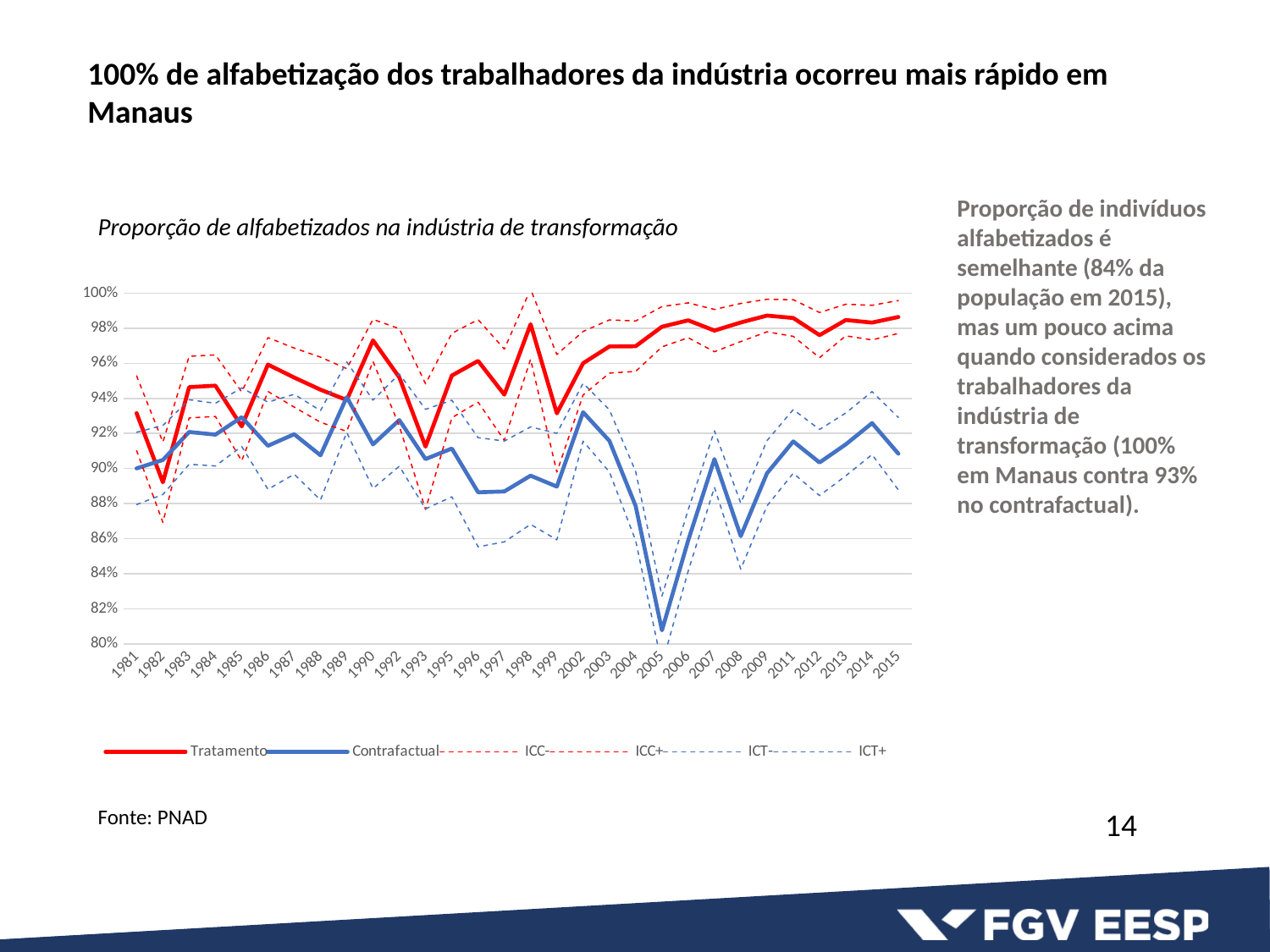

100% de alfabetização dos trabalhadores da indústria ocorreu mais rápido em Manaus
Proporção de indivíduos alfabetizados é semelhante (84% da população em 2015), mas um pouco acima quando considerados os trabalhadores da indústria de transformação (100% em Manaus contra 93% no contrafactual).
Proporção de alfabetizados na indústria de transformação

### Chart

| Category |  |  | ICC- | ICC+ | ICT- | ICT+ |
|---|---|---|---|---|---|---|
| 1981 | 0.931528 | 0.90005783 | 0.9102267205935447 | 0.9528292794064553 | 0.8794541173443715 | 0.9206615426556284 |
| 1982 | 0.89214681 | 0.90488748 | 0.8692330471669399 | 0.91506057283306 | 0.8851884686271158 | 0.9245864913728842 |
| 1983 | 0.94640328 | 0.92083885 | 0.9288444021922324 | 0.9639621578077675 | 0.9024488894648652 | 0.9392288105351347 |
| 1984 | 0.94724406 | 0.91932347 | 0.9297043493582214 | 0.9647837706417787 | 0.9014614671001032 | 0.9371854728998968 |
| 1985 | 0.92406189 | 0.92927211 | 0.9044101594664976 | 0.9437136205335025 | 0.9125876849561964 | 0.9459565350438036 |
| 1986 | 0.9592746 | 0.91298259 | 0.9439255145547238 | 0.9746236854452761 | 0.8881272938104179 | 0.9378378861895822 |
| 1987 | 0.95185847 | 0.91954532 | 0.9350356409238442 | 0.9686812990761559 | 0.8967723314122029 | 0.9423183085877971 |
| 1988 | 0.94493882 | 0.90753947 | 0.9263753693625307 | 0.9635022706374692 | 0.882072290945307 | 0.933006649054693 |
| 1989 | 0.93905973 | 0.94069253 | 0.9211844569384459 | 0.9569350030615541 | 0.9206025561297284 | 0.9607825038702715 |
| 1990 | 0.97305915 | 0.91378762 | 0.9610989894354731 | 0.9850193105645269 | 0.8885994644662193 | 0.9389757755337808 |
| 1992 | 0.95198024 | 0.92761324 | 0.9242275803231461 | 0.979732899676854 | 0.9013162087411257 | 0.9539102712588743 |
| 1993 | 0.91251152 | 0.90539672 | 0.8766900206947774 | 0.9483330193052226 | 0.8770332736477523 | 0.9337601663522478 |
| 1995 | 0.95301583 | 0.91140643 | 0.9289502843071626 | 0.9770813756928374 | 0.883867720947776 | 0.938945139052224 |
| 1996 | 0.96135454 | 0.88645631 | 0.9378349762377338 | 0.9848741037622661 | 0.8553268341219353 | 0.9175857858780647 |
| 1997 | 0.94211348 | 0.88692499 | 0.9161174177003272 | 0.9681095422996727 | 0.8581720745057203 | 0.9156779054942797 |
| 1998 | 0.98226364 | 0.89594922 | 0.9623045955280959 | 1.002222684471904 | 0.8681378764889186 | 0.9237605635110814 |
| 1999 | 0.9314794 | 0.88970794 | 0.8979429537092307 | 0.9650158462907692 | 0.8593493015118275 | 0.9200665784881724 |
| 2002 | 0.96002279 | 0.93209253 | 0.9419022176082927 | 0.9781433623917073 | 0.9155637283459002 | 0.9486213316540999 |
| 2003 | 0.9695744 | 0.91576729 | 0.9543977589319539 | 0.984751041068046 | 0.8980594682181423 | 0.9334751117818577 |
| 2004 | 0.96973501 | 0.8786405 | 0.9553652809827087 | 0.9841047390172912 | 0.8589360479442242 | 0.8983449520557759 |
| 2005 | 0.98084179 | 0.80769249 | 0.969364621201532 | 0.9923189587984681 | 0.7881164461424596 | 0.8272685338575404 |
| 2006 | 0.98449459 | 0.85899829 | 0.9745671362560747 | 0.9944220437439252 | 0.8414909346495791 | 0.876505645350421 |
| 2007 | 0.97864614 | 0.90538163 | 0.9665975391324937 | 0.9906947408675064 | 0.889309740104422 | 0.9214535198955781 |
| 2008 | 0.98324793 | 0.86144693 | 0.9723930065754419 | 0.9941028534245581 | 0.8426233038363286 | 0.8802705561636716 |
| 2009 | 0.98720409 | 0.89730817 | 0.9779283725109568 | 0.9964798074890432 | 0.8786975260285631 | 0.9159188139714368 |
| 2011 | 0.98582066 | 0.91545417 | 0.9753842406563416 | 0.9962570793436585 | 0.8972986280099353 | 0.9336097119900646 |
| 2012 | 0.97606354 | 0.90342314 | 0.9631953508025527 | 0.9889317291974472 | 0.8845803920735119 | 0.9222658879264881 |
| 2013 | 0.98465638 | 0.91376592 | 0.9756531614834184 | 0.9936595985165816 | 0.8958590761091918 | 0.9316727638908082 |
| 2014 | 0.98319164 | 0.92589573 | 0.9733317221934076 | 0.9930515578065925 | 0.9079562934312534 | 0.9438351665687467 |
| 2015 | 0.98639779 | 0.90847478 | 0.9770273540449865 | 0.9957682259550136 | 0.8878103178169614 | 0.9291392421830387 |
Fonte: PNAD

14